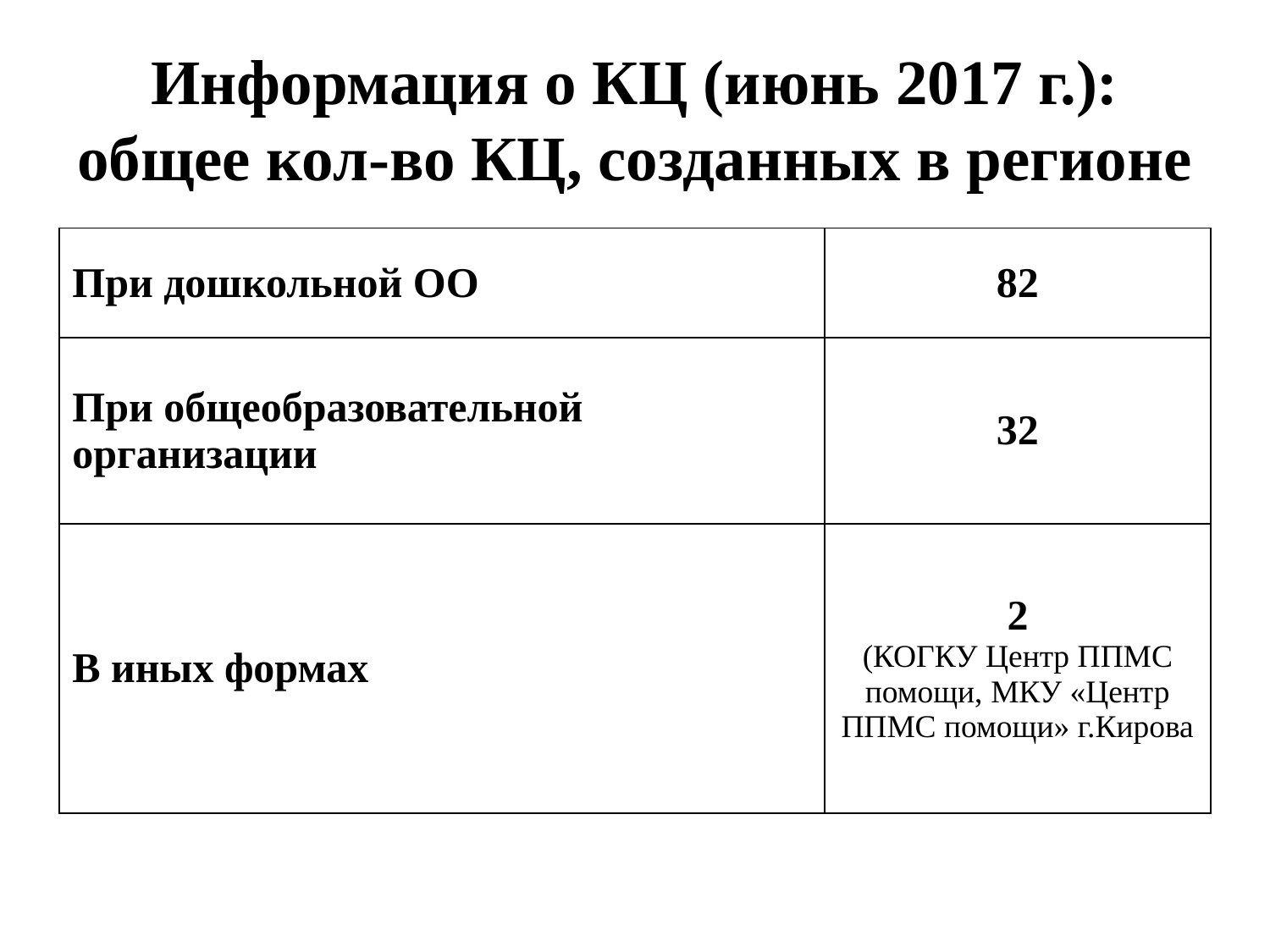

# Информация о КЦ (июнь 2017 г.): общее кол-во КЦ, созданных в регионе
| При дошкольной ОО | 82 |
| --- | --- |
| При общеобразовательной организации | 32 |
| В иных формах | 2 (КОГКУ Центр ППМС помощи, МКУ «Центр ППМС помощи» г.Кирова |